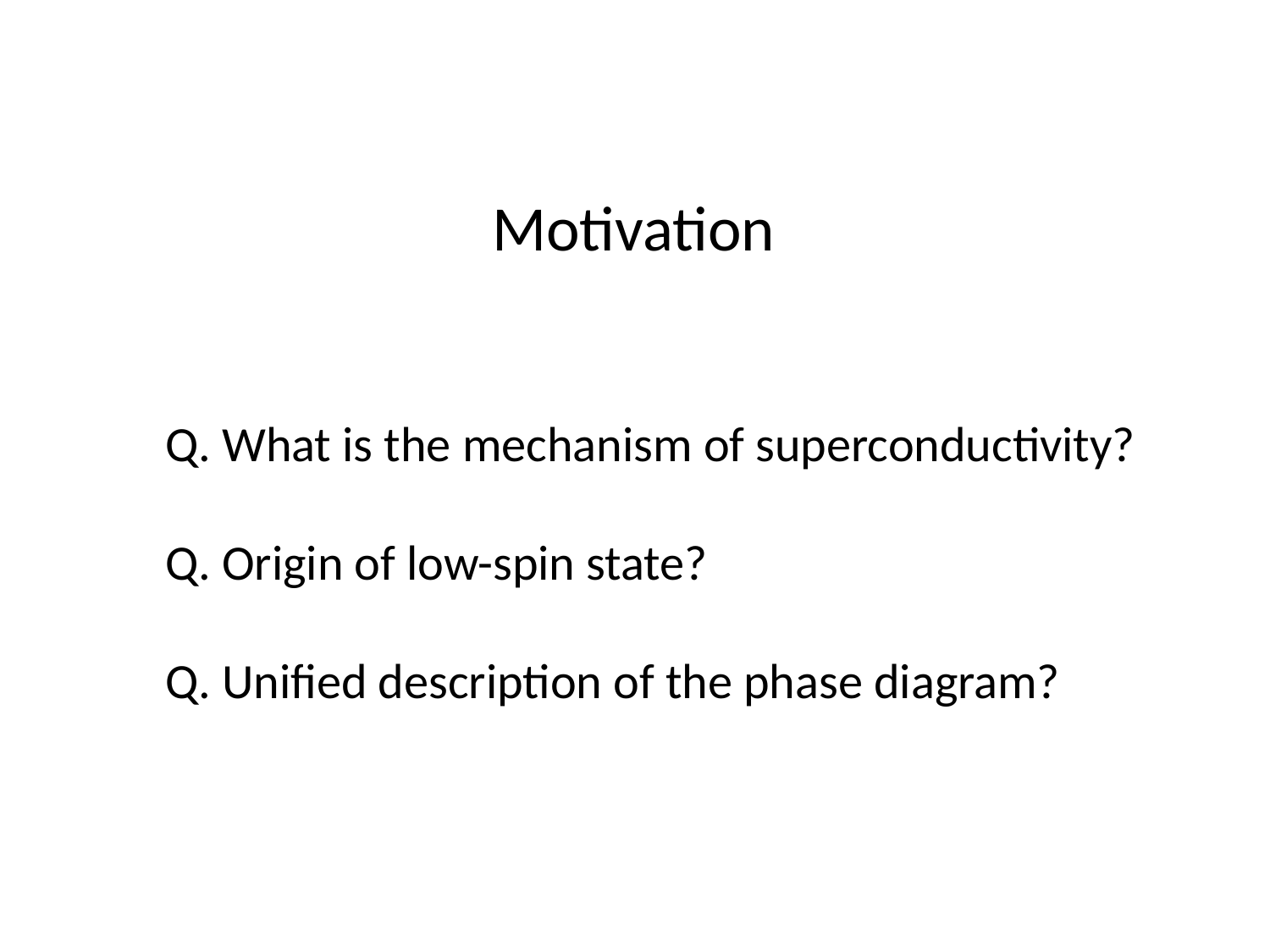

# Motivation
Q. What is the mechanism of superconductivity?

Q. Origin of low-spin state?

Q. Unified description of the phase diagram?